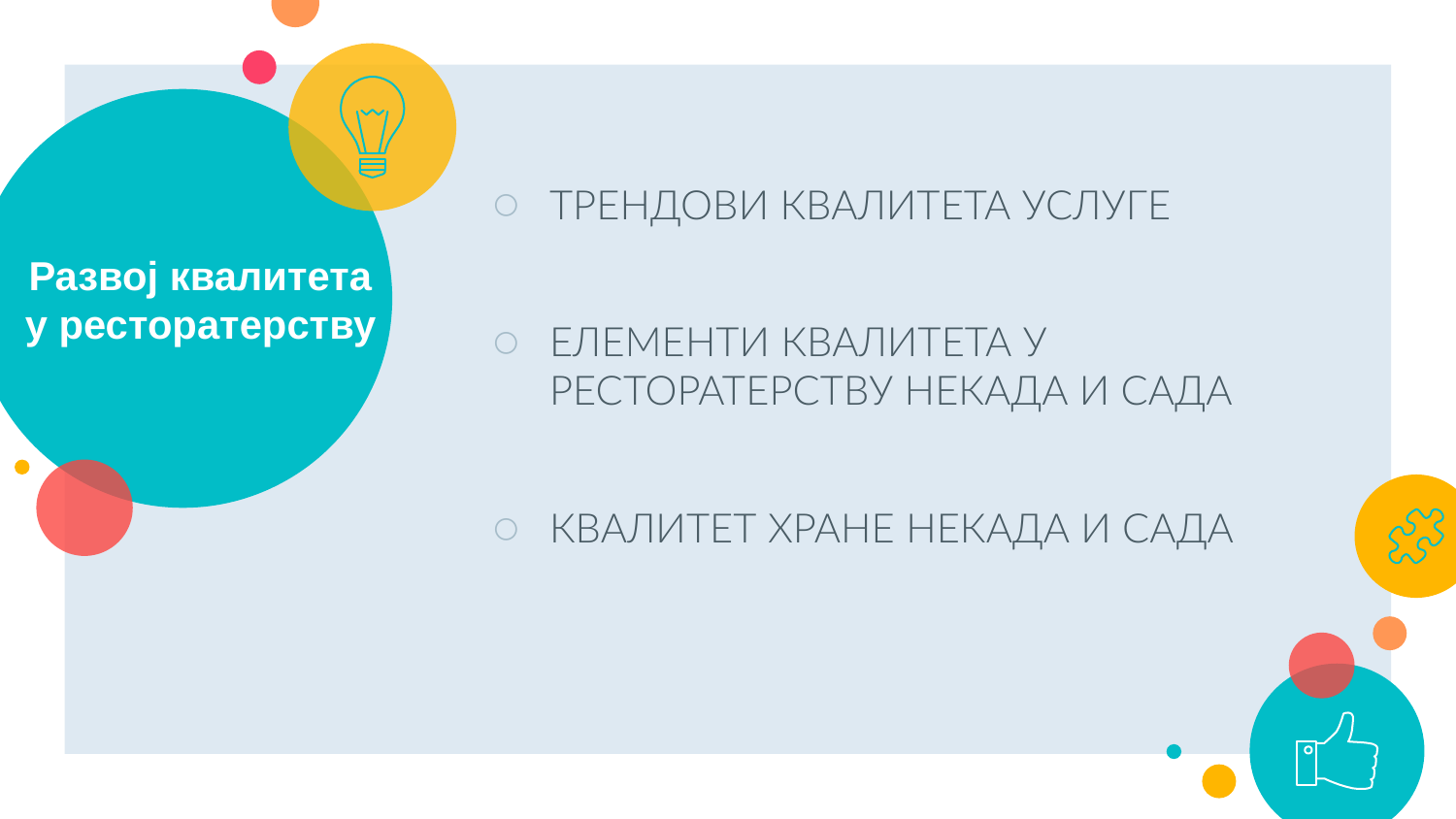

7
# Развој квалитета у ресторатерству
ТРЕНДОВИ КВАЛИТЕТА УСЛУГЕ

ЕЛЕМЕНТИ КВАЛИТЕТА У РЕСТОРАТЕРСТВУ НЕКАДА И САДA

КВАЛИТЕТ ХРАНЕ НЕКАДА И САДА